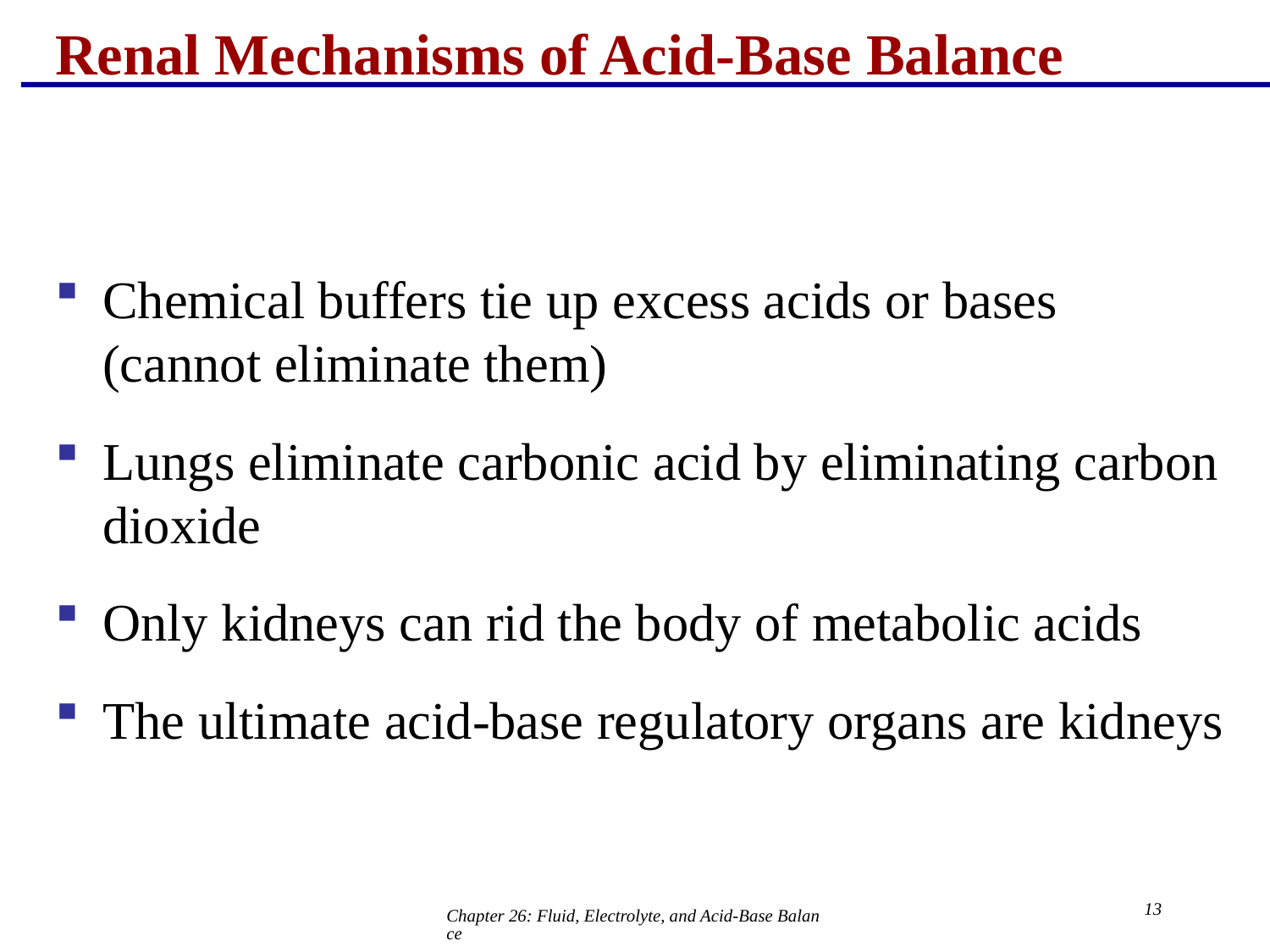

# Renal Mechanisms of Acid-Base Balance
Chemical buffers tie up excess acids or bases (cannot eliminate them)
Lungs eliminate carbonic acid by eliminating carbon dioxide
Only kidneys can rid the body of metabolic acids
The ultimate acid-base regulatory organs are kidneys
13
Chapter 26: Fluid, Electrolyte, and Acid-Base Balance